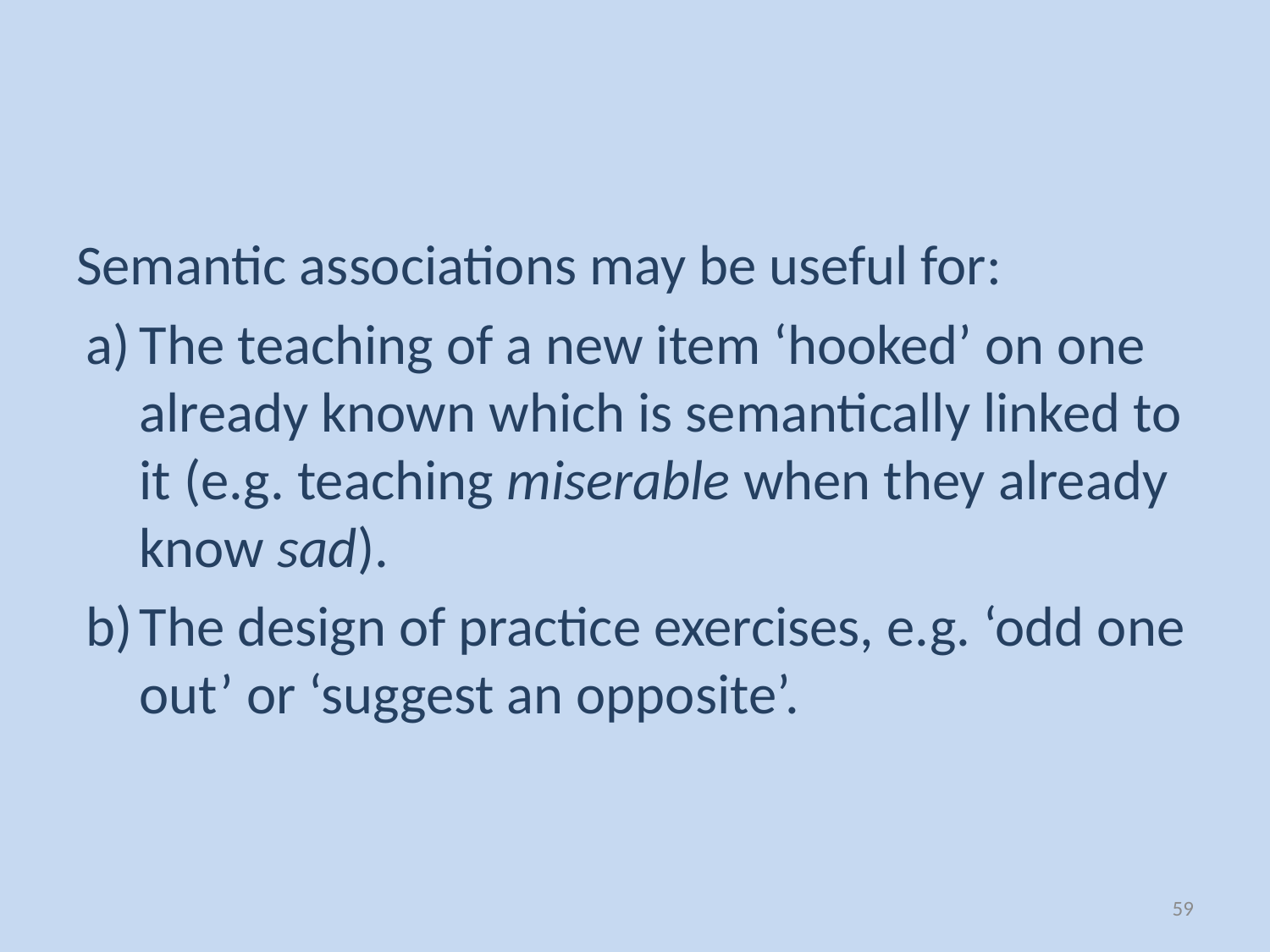

#
Semantic associations may be useful for:
The teaching of a new item ‘hooked’ on one already known which is semantically linked to it (e.g. teaching miserable when they already know sad).
The design of practice exercises, e.g. ‘odd one out’ or ‘suggest an opposite’.
59